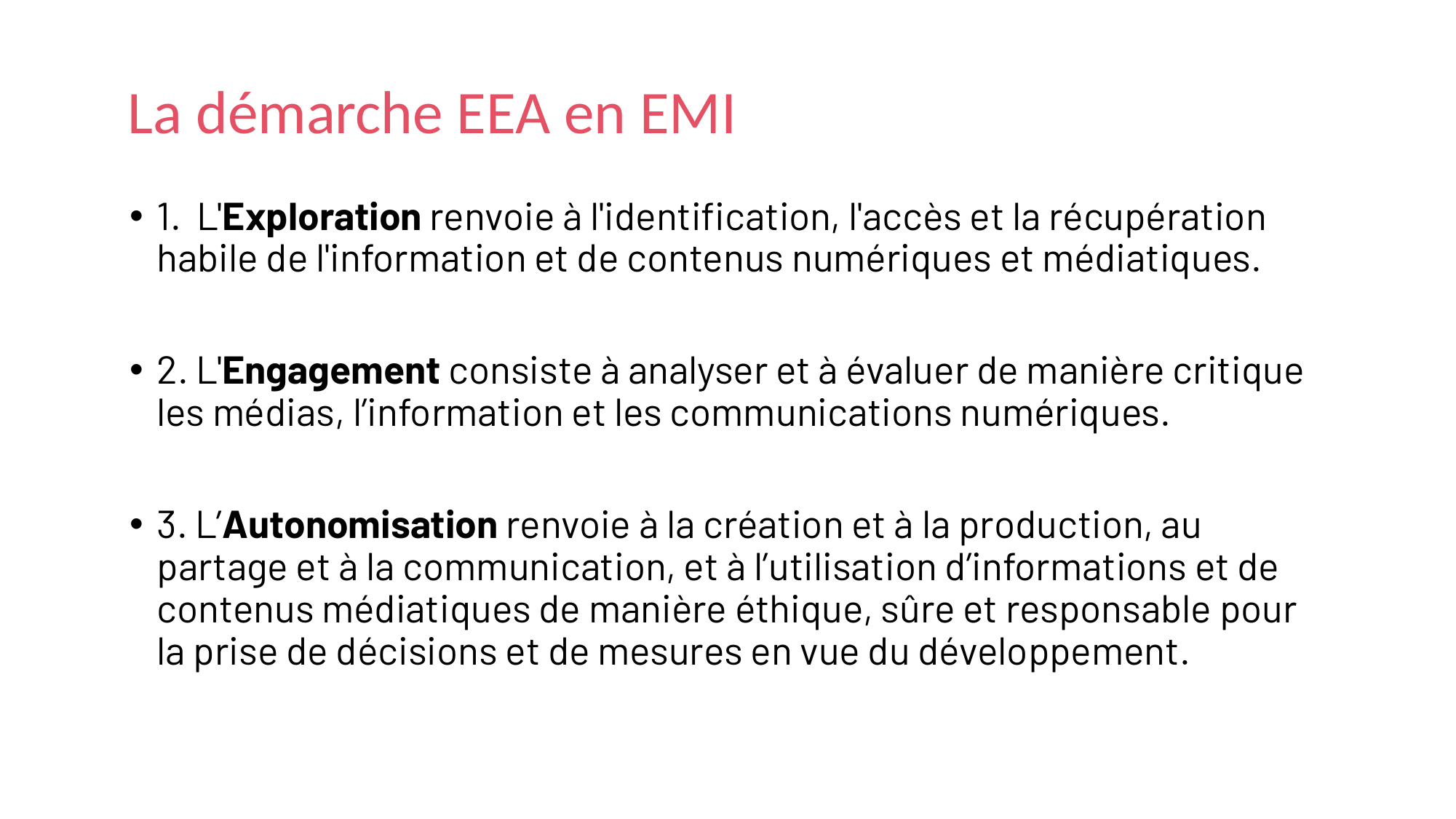

# La démarche EEA en EMI
1.  L'Exploration renvoie à l'identification, l'accès et la récupération habile de l'information et de contenus numériques et médiatiques.

2. L'Engagement consiste à analyser et à évaluer de manière critique les médias, l’information et les communications numériques.

3. L’Autonomisation renvoie à la création et à la production, au partage et à la communication, et à l’utilisation d’informations et de contenus médiatiques de manière éthique, sûre et responsable pour la prise de décisions et de mesures en vue du développement.